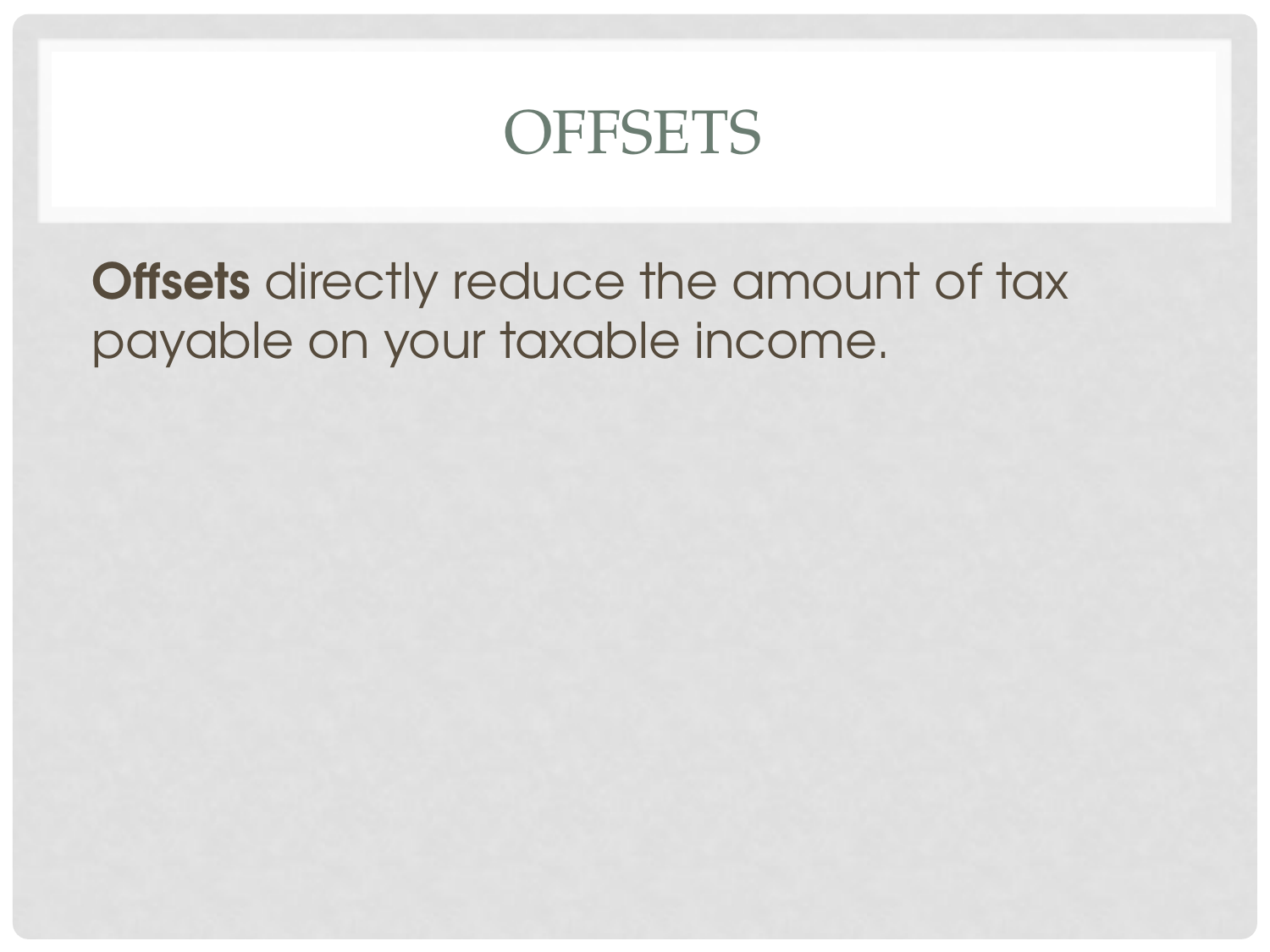

# OFFSETS
Offsets directly reduce the amount of tax payable on your taxable income.